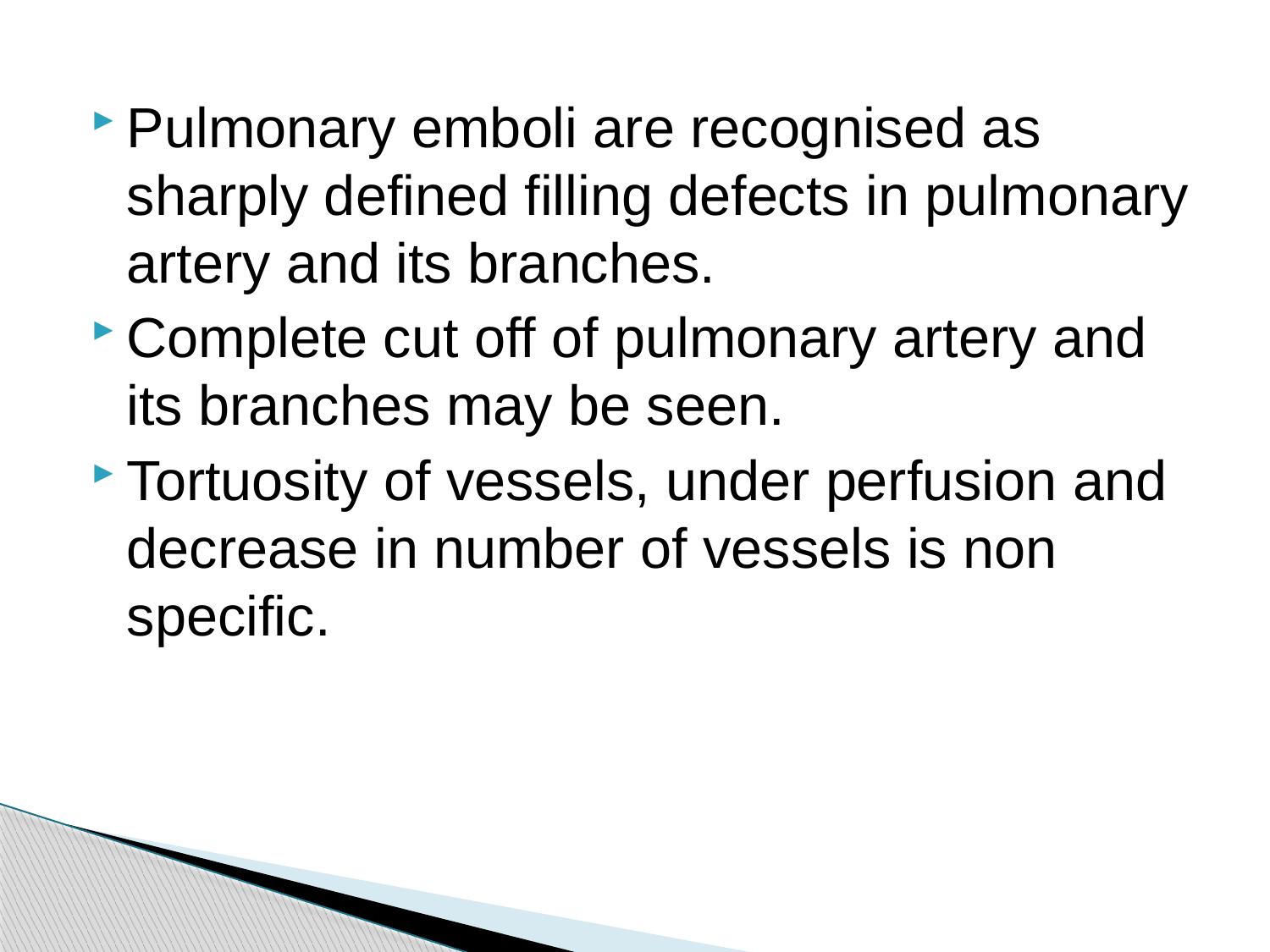

#
Pulmonary emboli are recognised as sharply defined filling defects in pulmonary artery and its branches.
Complete cut off of pulmonary artery and its branches may be seen.
Tortuosity of vessels, under perfusion and decrease in number of vessels is non specific.